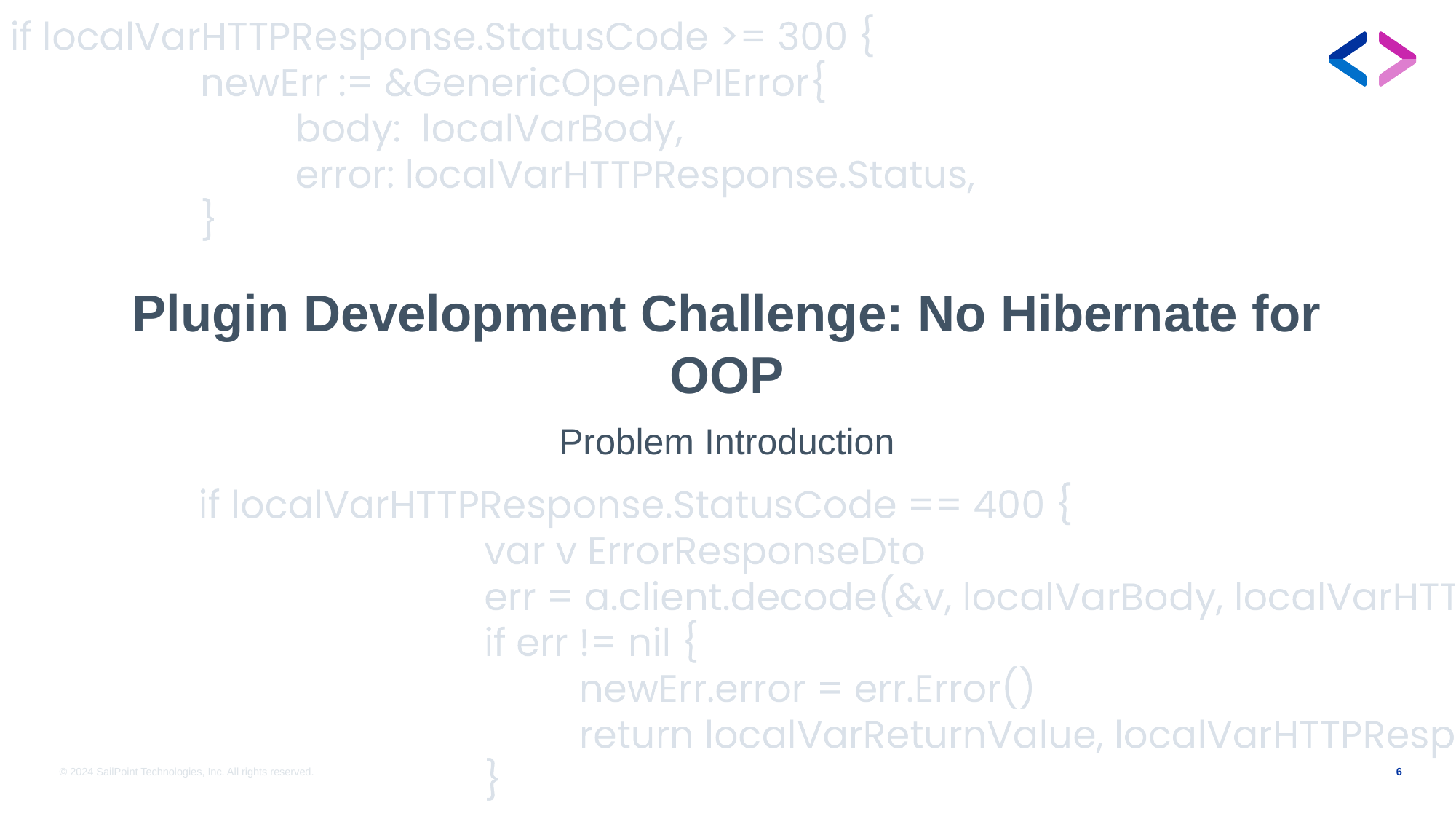

# Plugin Development Challenge: No Hibernate for OOP
Problem Introduction
© 2024 SailPoint Technologies, Inc. All rights reserved.
6